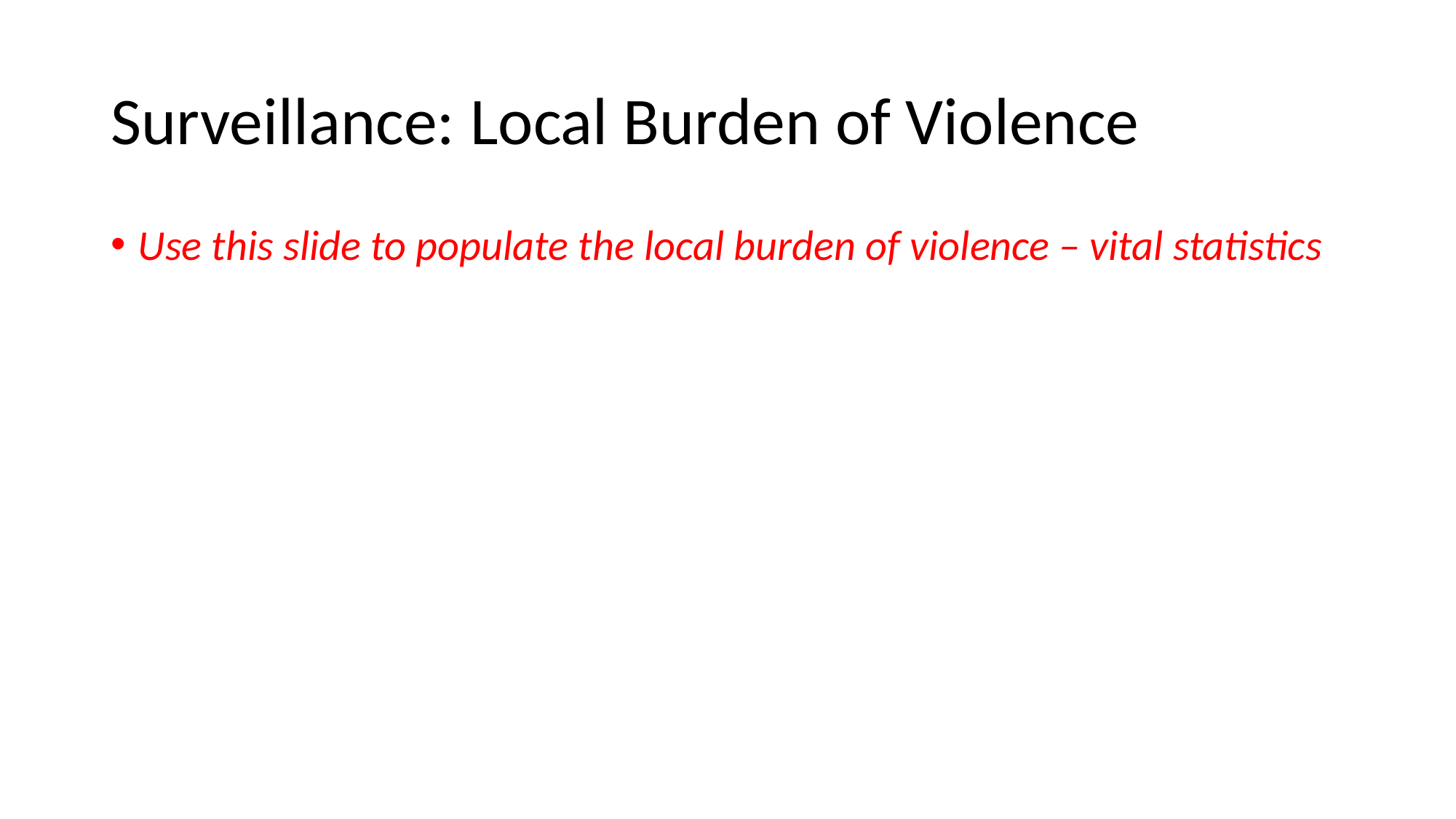

# Surveillance: Local Burden of Violence
Use this slide to populate the local burden of violence – vital statistics